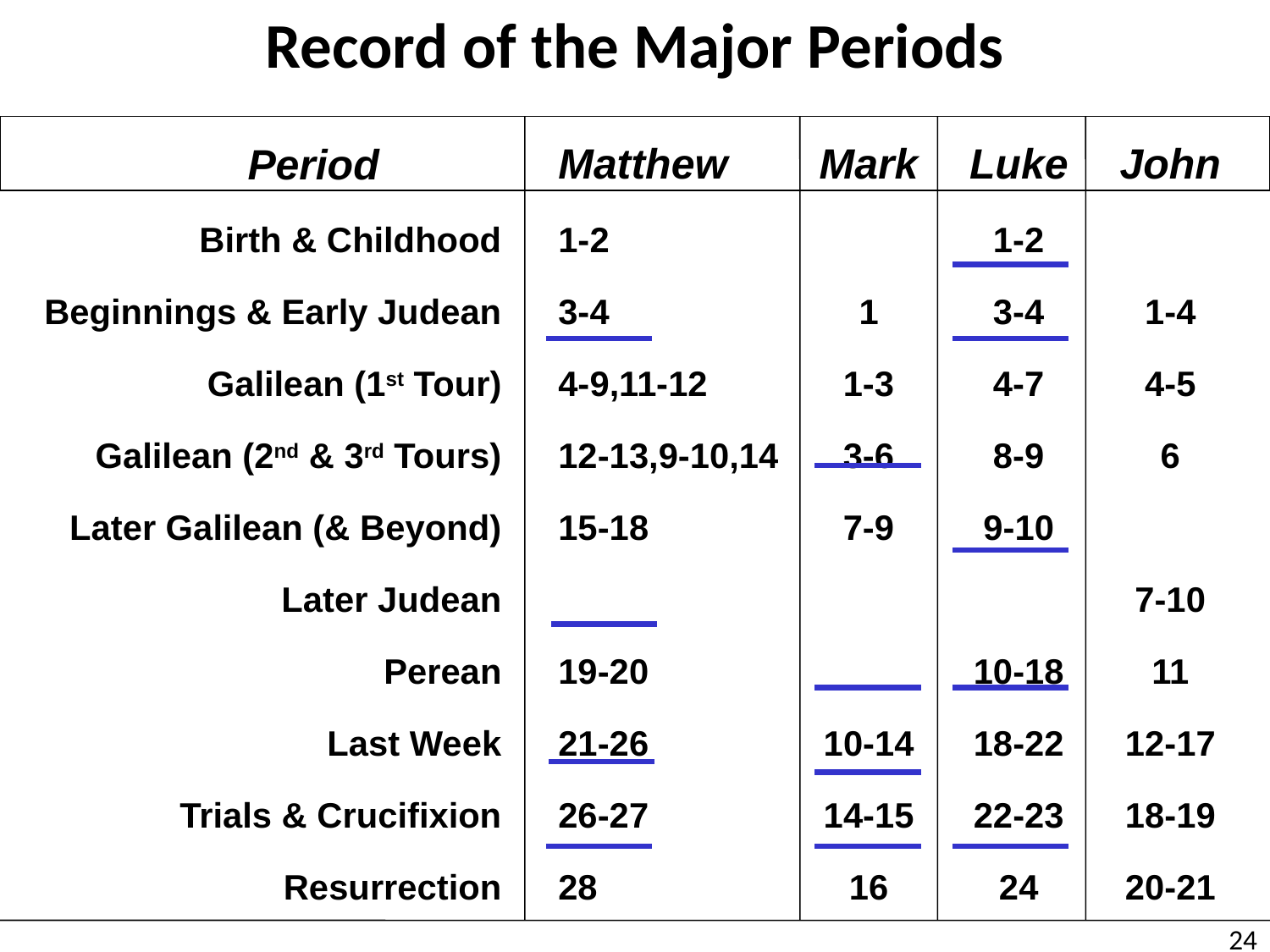

# Record of the Major Periods
Matthew	Mark	Luke	John
1-2			1-2
3-4		1	3-4	1-4
4-9,11-12	1-3	4-7	4-5
12-13,9-10,14	3-6	8-9	6
15-18		7-9	9-10
				7-10
19-20			10-18	11
21-26		10-14	18-22	12-17
26-27		14-15	22-23	18-19
28		16	24	20-21
Period
Birth & Childhood
Beginnings & Early Judean
Galilean (1st Tour)
Galilean (2nd & 3rd Tours)
Later Galilean (& Beyond)
Later Judean
Perean
Last Week
Trials & Crucifixion
Resurrection

24